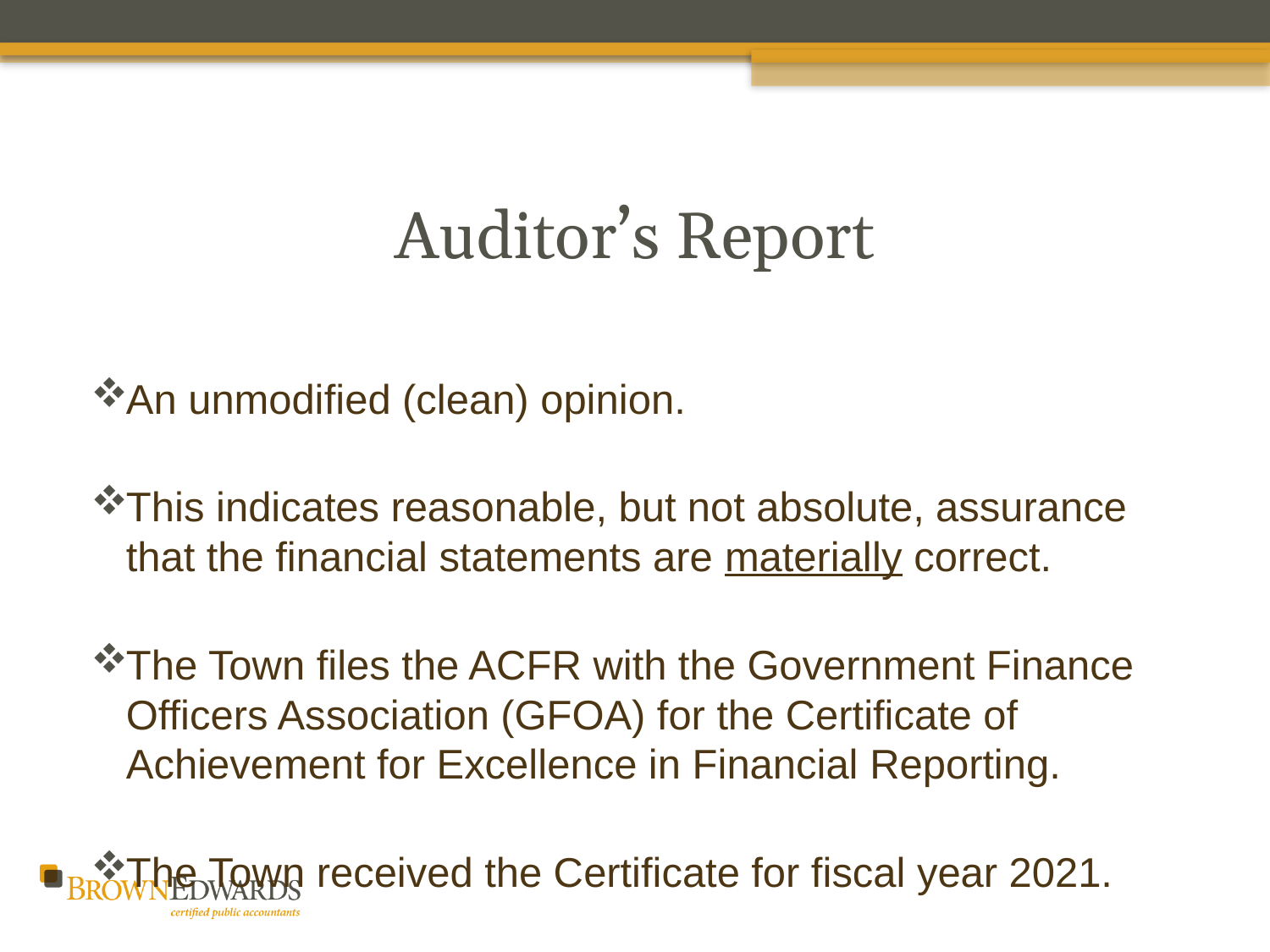

# Auditor’s Report

An unmodified (clean) opinion.

This indicates reasonable, but not absolute, assurance that the financial statements are materially correct.

The Town files the ACFR with the Government Finance Officers Association (GFOA) for the Certificate of Achievement for Excellence in Financial Reporting.

The Town received the Certificate for fiscal year 2021.